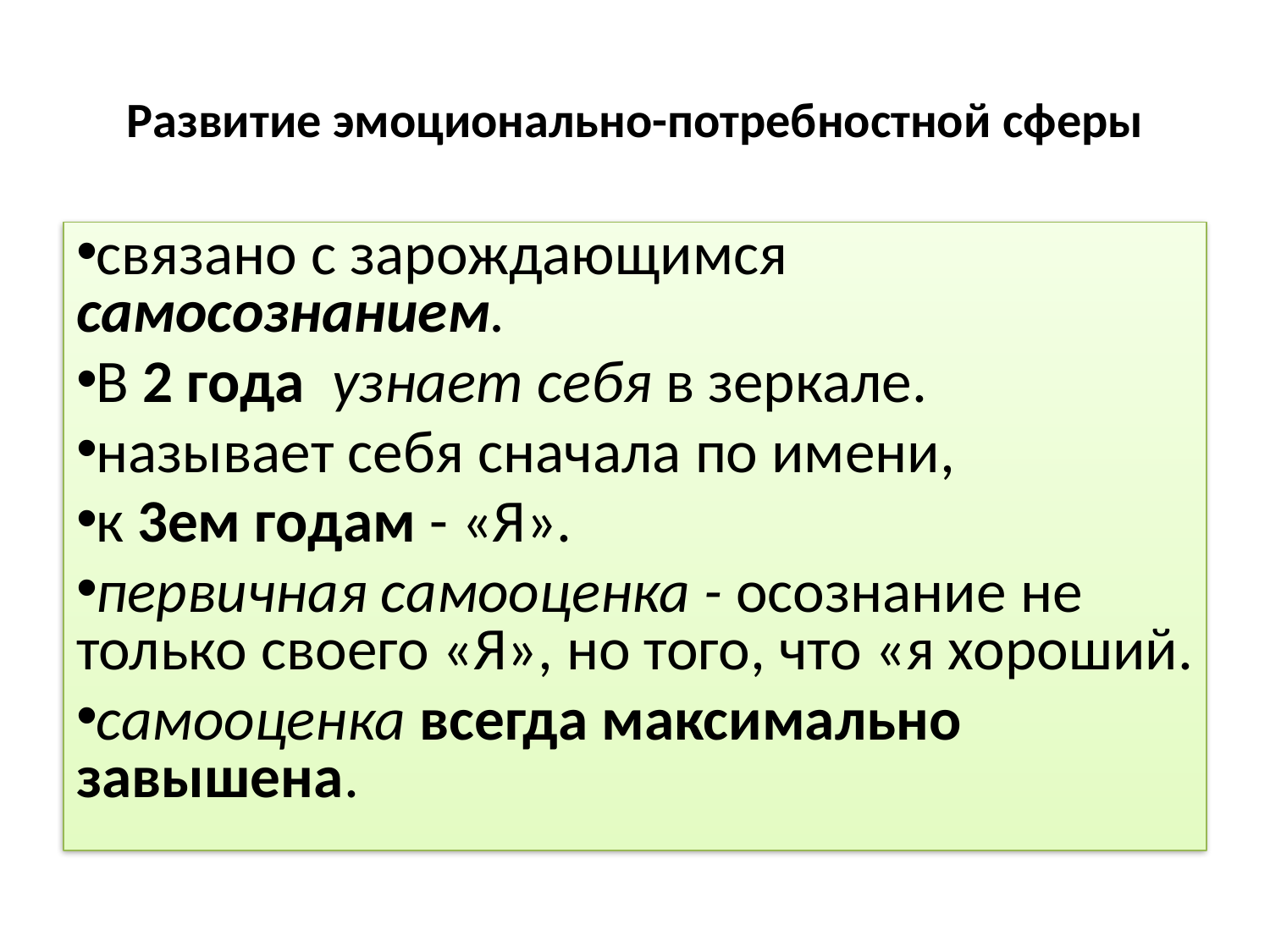

# Развитие эмоционально-потребностной сферы
связано с зарождающимся самосознанием.
В 2 года  узнает себя в зеркале.
называет себя сначала по имени,
к 3ем годам - «Я».
первичная самооценка - осознание не только своего «Я», но того, что «я хороший.
самооценка всегда максимально завышена.